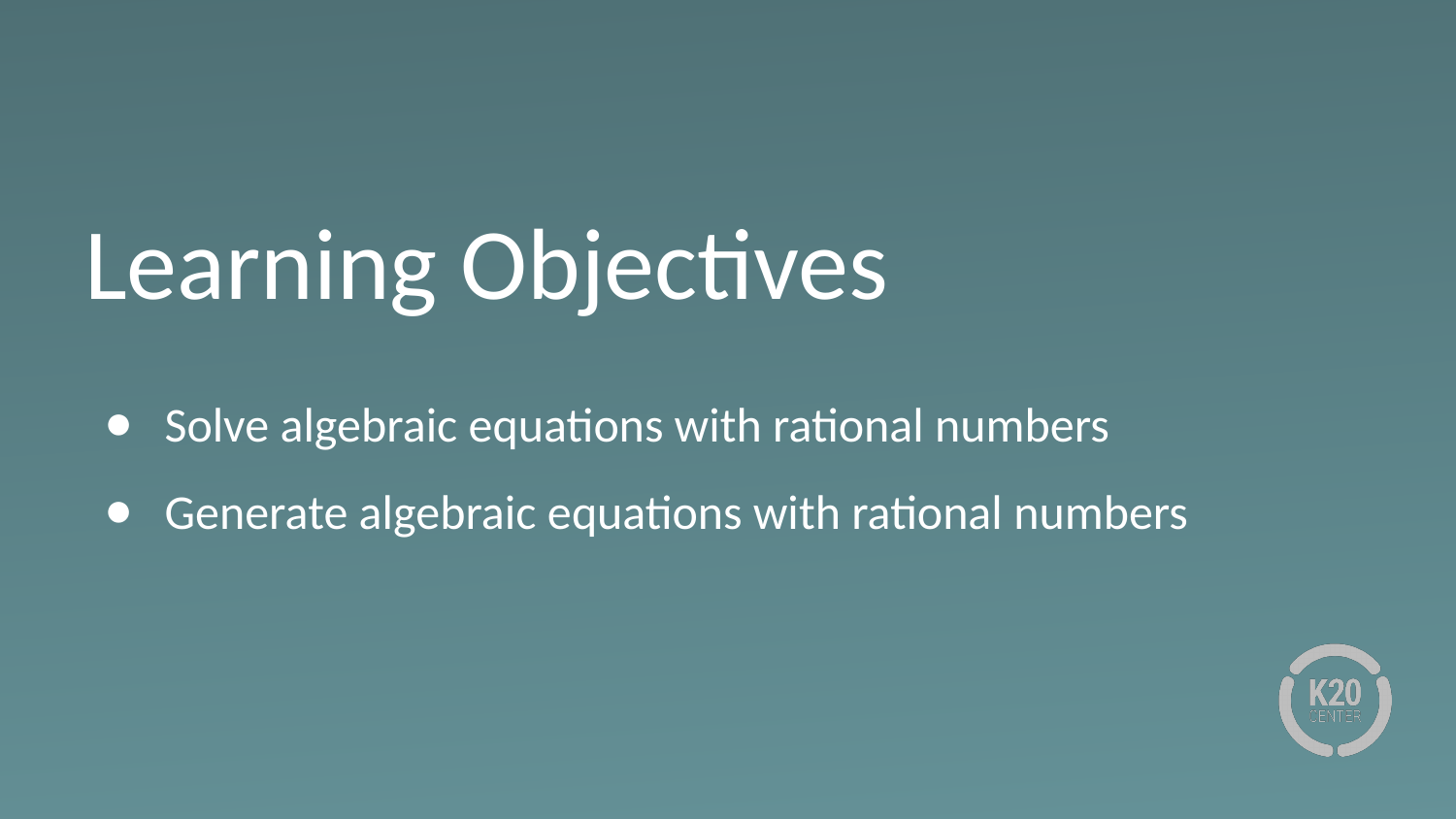

# Learning Objectives

Solve algebraic equations with rational numbers

Generate algebraic equations with rational numbers